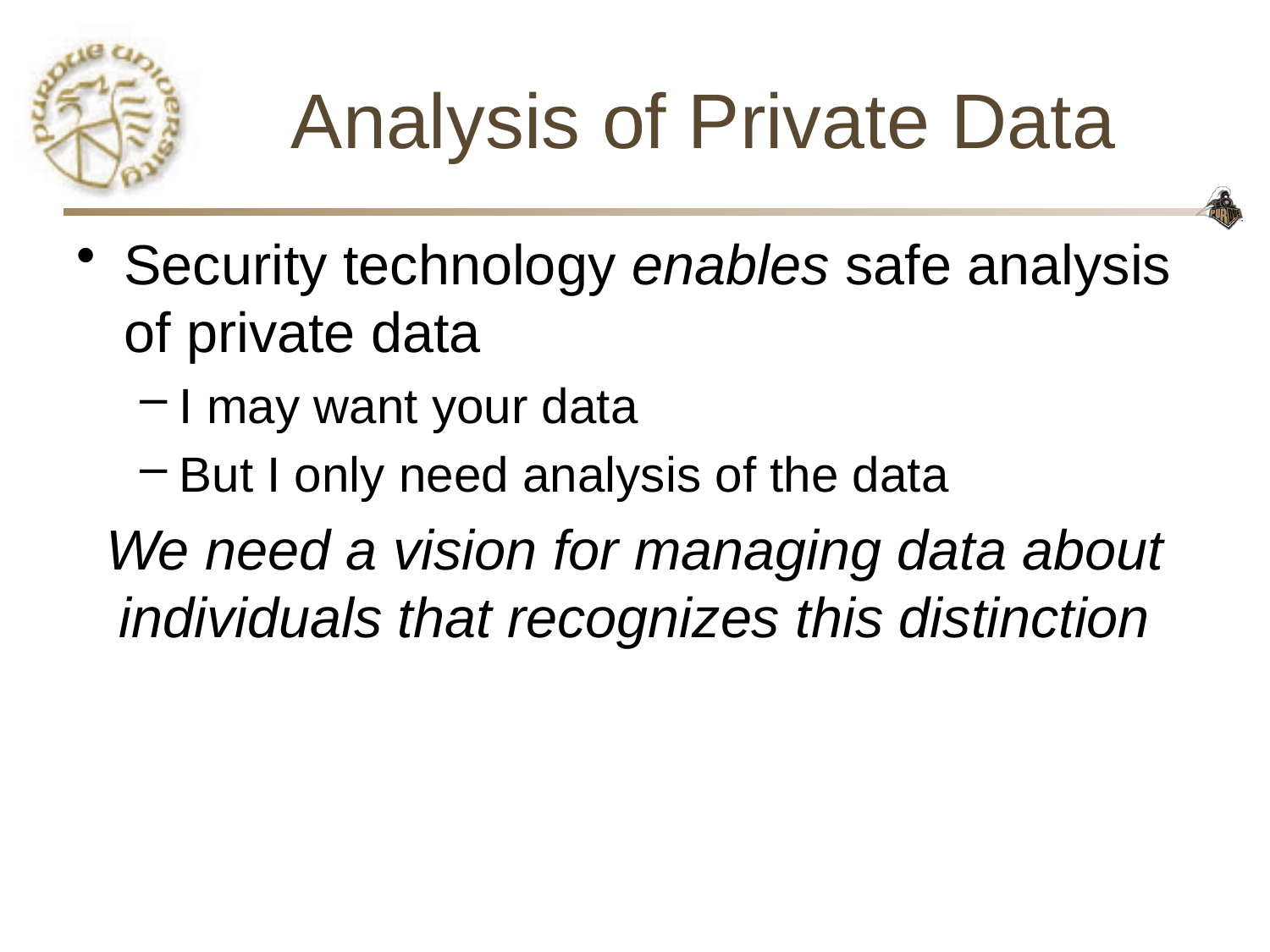

# Analysis of Private Data
Security technology enables safe analysis of private data
I may want your data
But I only need analysis of the data
We need a vision for managing data about individuals that recognizes this distinction